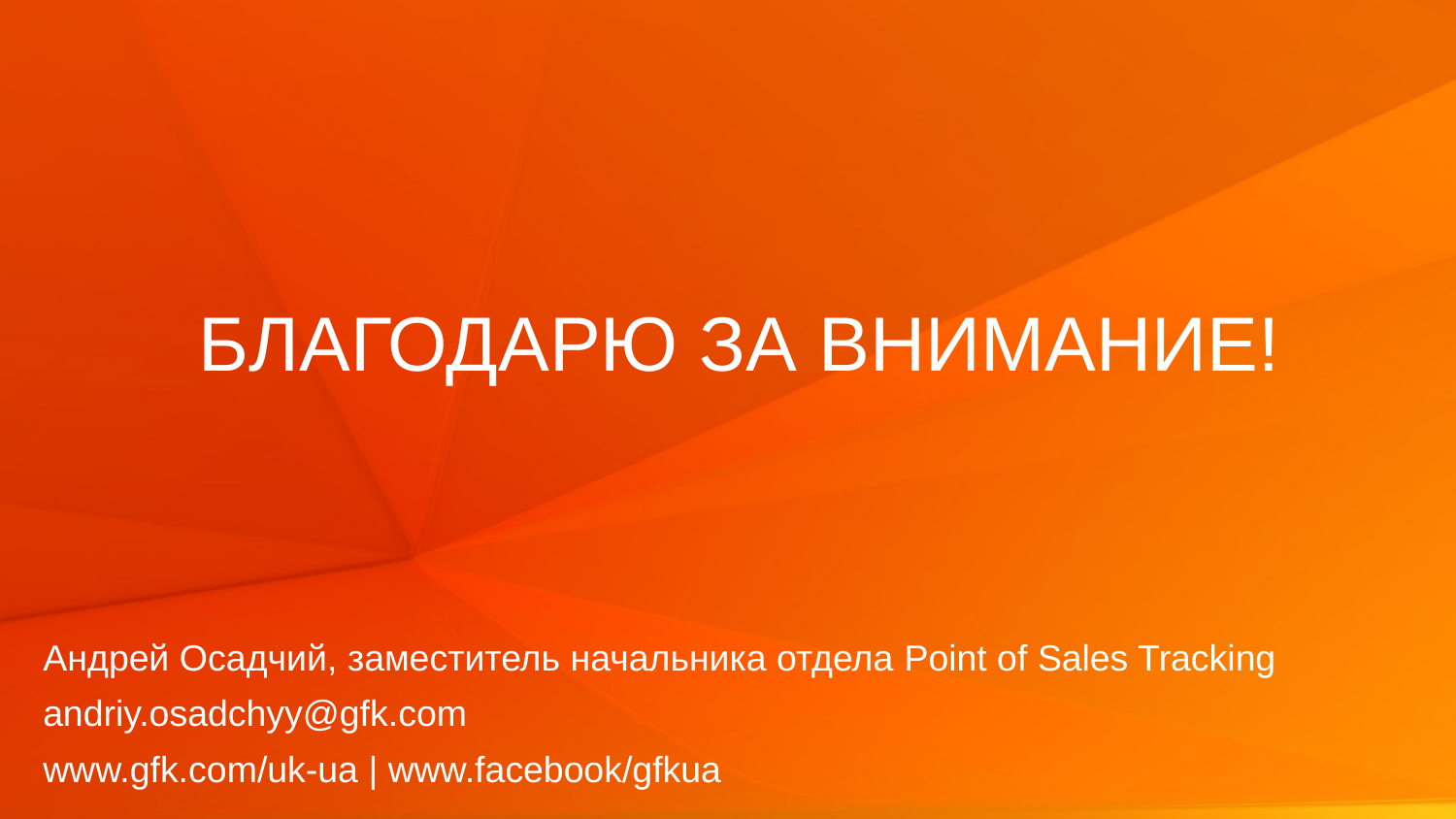

# Благодарю за внимание!
Андрей Осадчий, заместитель начальника отдела Point of Sales Tracking
andriy.osadchyy@gfk.com
www.gfk.com/uk-ua | www.facebook/gfkua